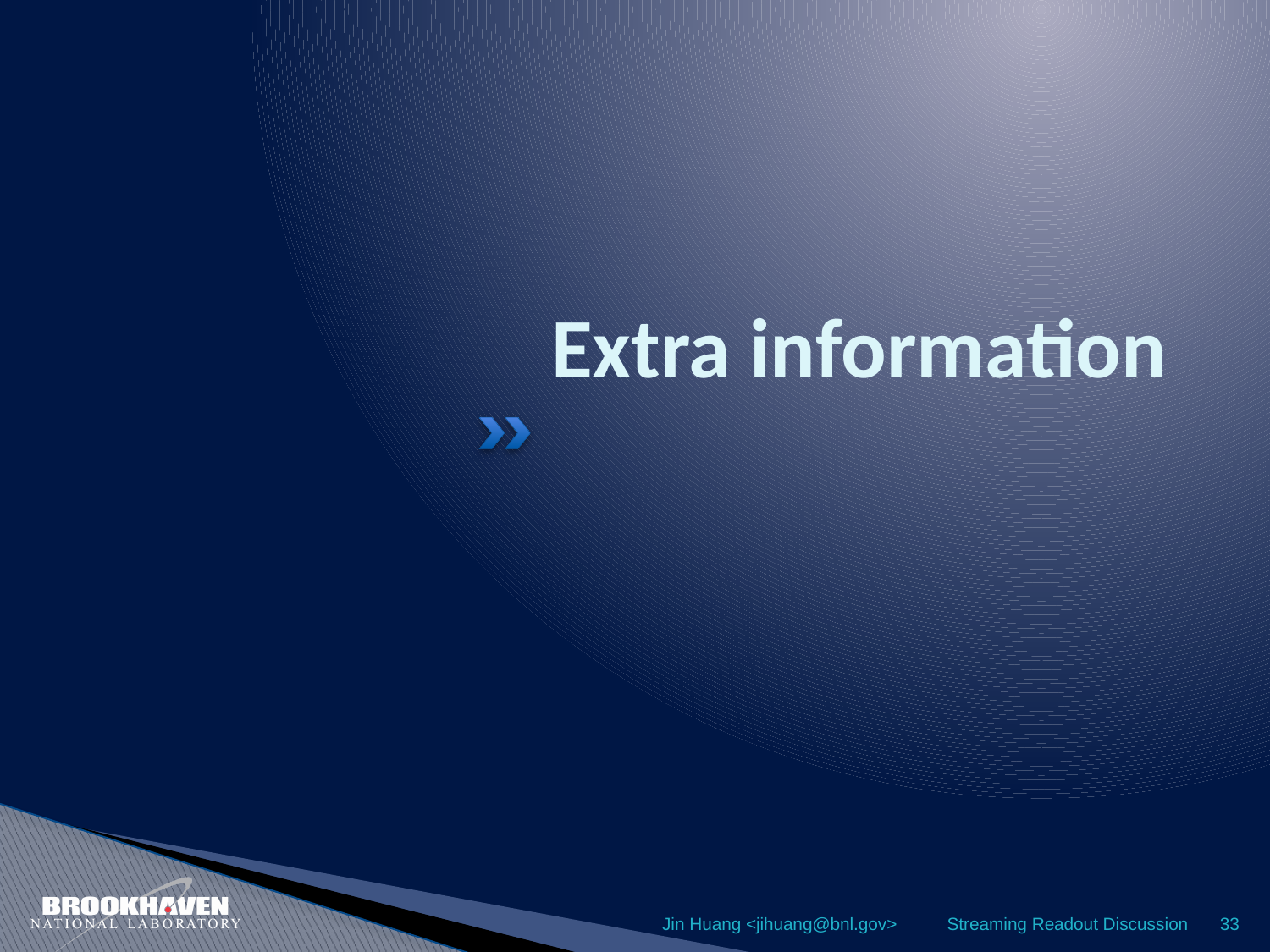

# Extra information

Jin Huang <jihuang@bnl.gov>
Streaming Readout Discussion
33